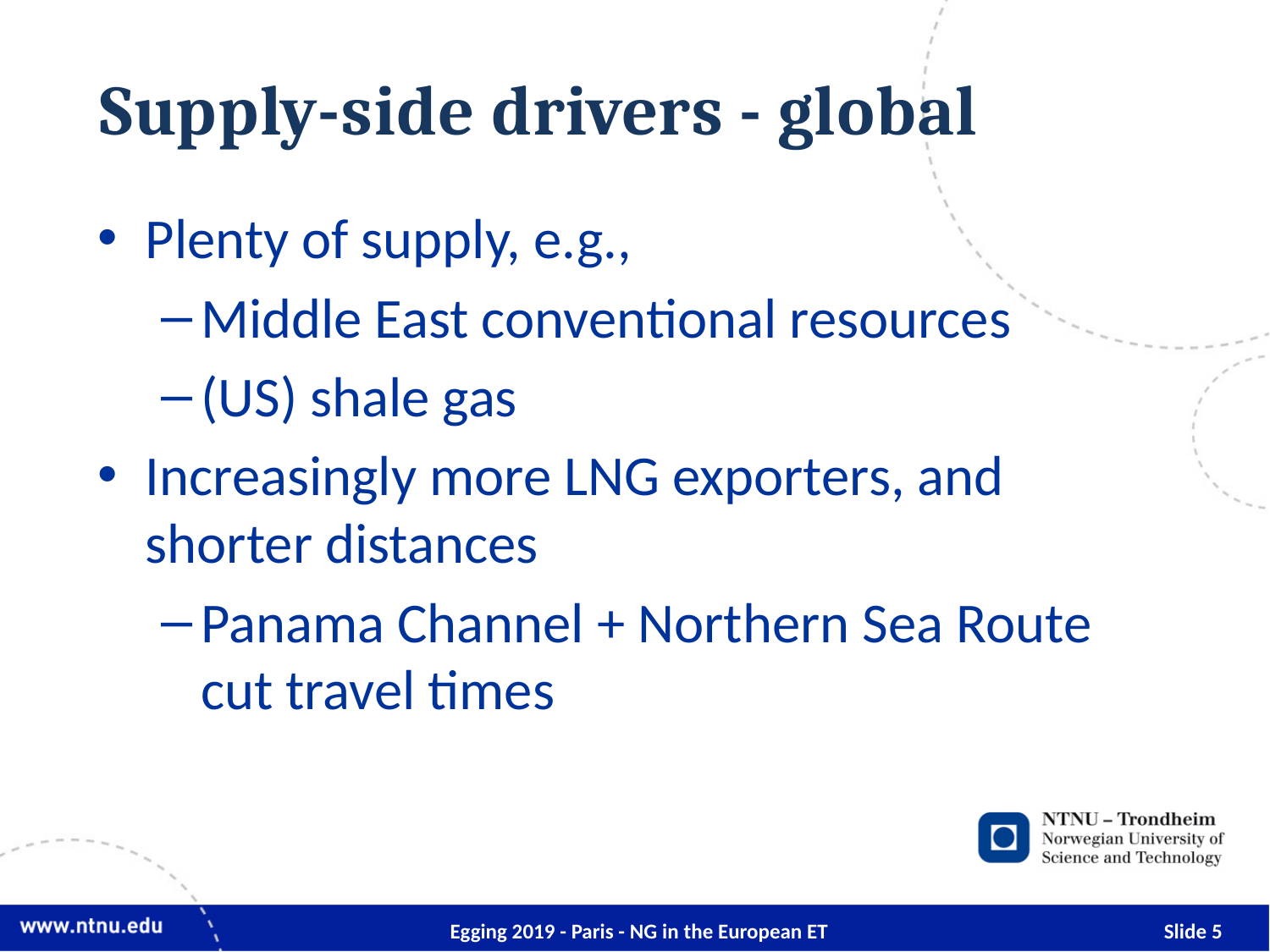

# Supply-side drivers - global
Plenty of supply, e.g.,
Middle East conventional resources
(US) shale gas
Increasingly more LNG exporters, and shorter distances
Panama Channel + Northern Sea Route cut travel times
Egging 2019 - Paris - NG in the European ET
5